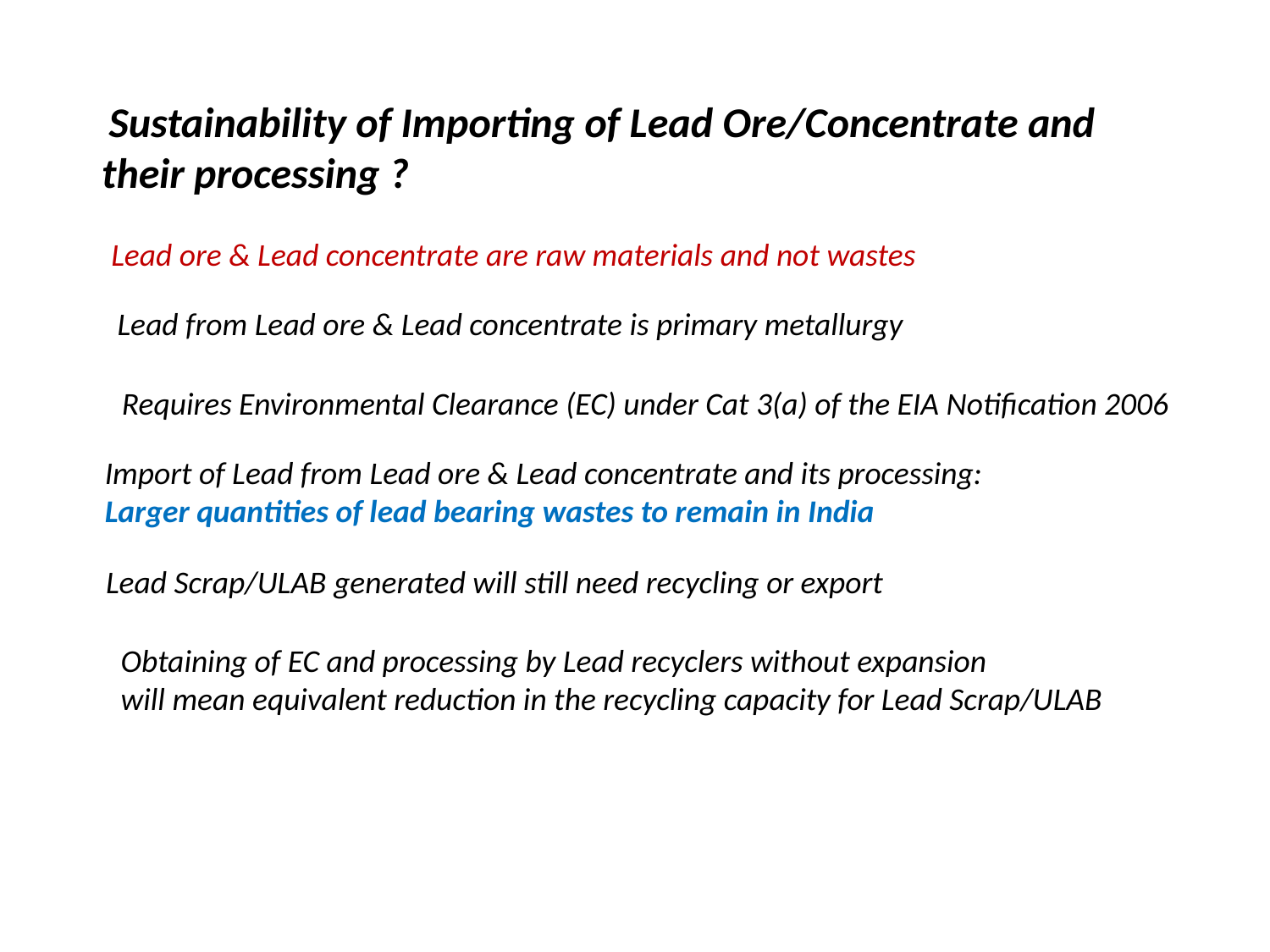

Sustainability of Importing of Lead Ore/Concentrate and their processing ?
  Lead ore & Lead concentrate are raw materials and not wastes
  Lead from Lead ore & Lead concentrate is primary metallurgy
  Requires Environmental Clearance (EC) under Cat 3(a) of the EIA Notification 2006
   Import of Lead from Lead ore & Lead concentrate and its processing:
   Larger quantities of lead bearing wastes to remain in India
    Lead Scrap/ULAB generated will still need recycling or export
   Obtaining of EC and processing by Lead recyclers without expansion
   will mean equivalent reduction in the recycling capacity for Lead Scrap/ULAB